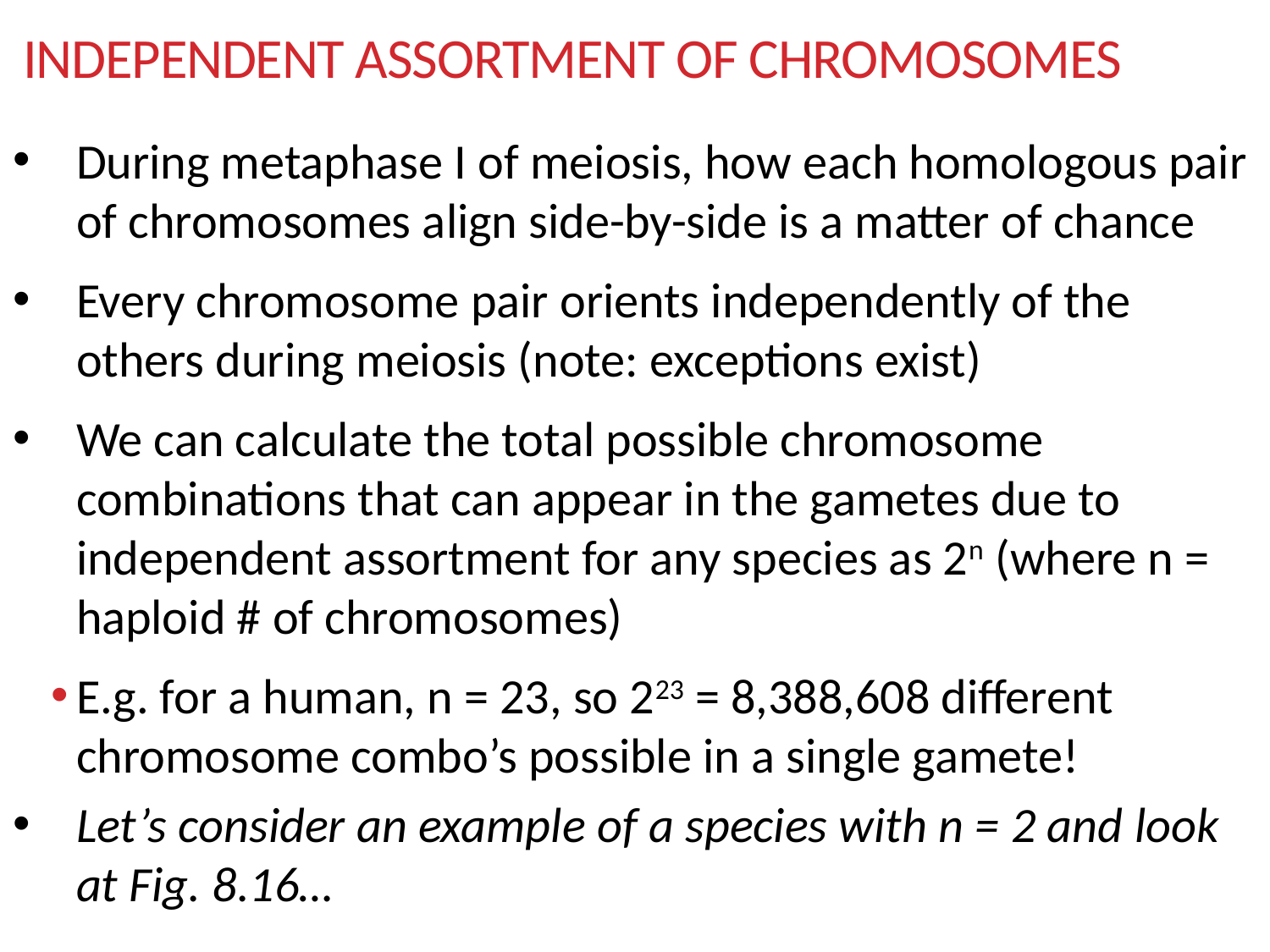

# Independent Assortment of Chromosomes
During metaphase I of meiosis, how each homologous pair of chromosomes align side-by-side is a matter of chance
Every chromosome pair orients independently of the others during meiosis (note: exceptions exist)
We can calculate the total possible chromosome combinations that can appear in the gametes due to independent assortment for any species as 2n (where n = haploid # of chromosomes)
E.g. for a human, n = 23, so 223 = 8,388,608 different chromosome combo’s possible in a single gamete!
Let’s consider an example of a species with n = 2 and look at Fig. 8.16…